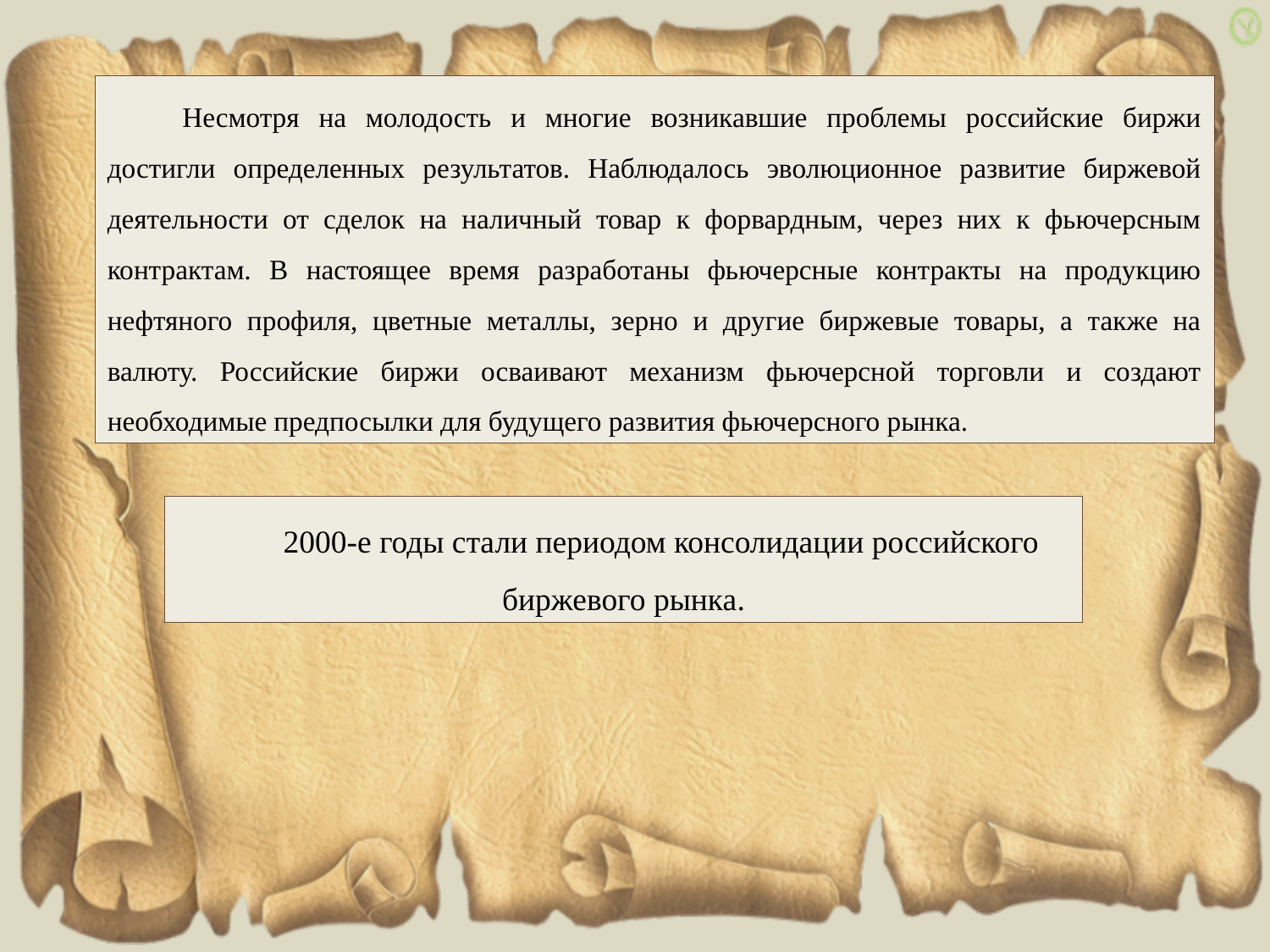

Несмотря на молодость и многие возникавшие проблемы российские биржи достигли определенных результатов. Наблюдалось эволюционное развитие биржевой деятельности от сделок на наличный товар к форвардным, через них к фьючерсным контрактам. В настоящее время разработаны фьючерсные контракты на продукцию нефтяного профиля, цветные металлы, зерно и другие биржевые товары, а также на валюту. Российские биржи осваивают механизм фьючерсной торговли и создают необходимые предпосылки для будущего развития фьючерсного рынка.
2000-е годы стали периодом консолидации российского биржевого рынка.